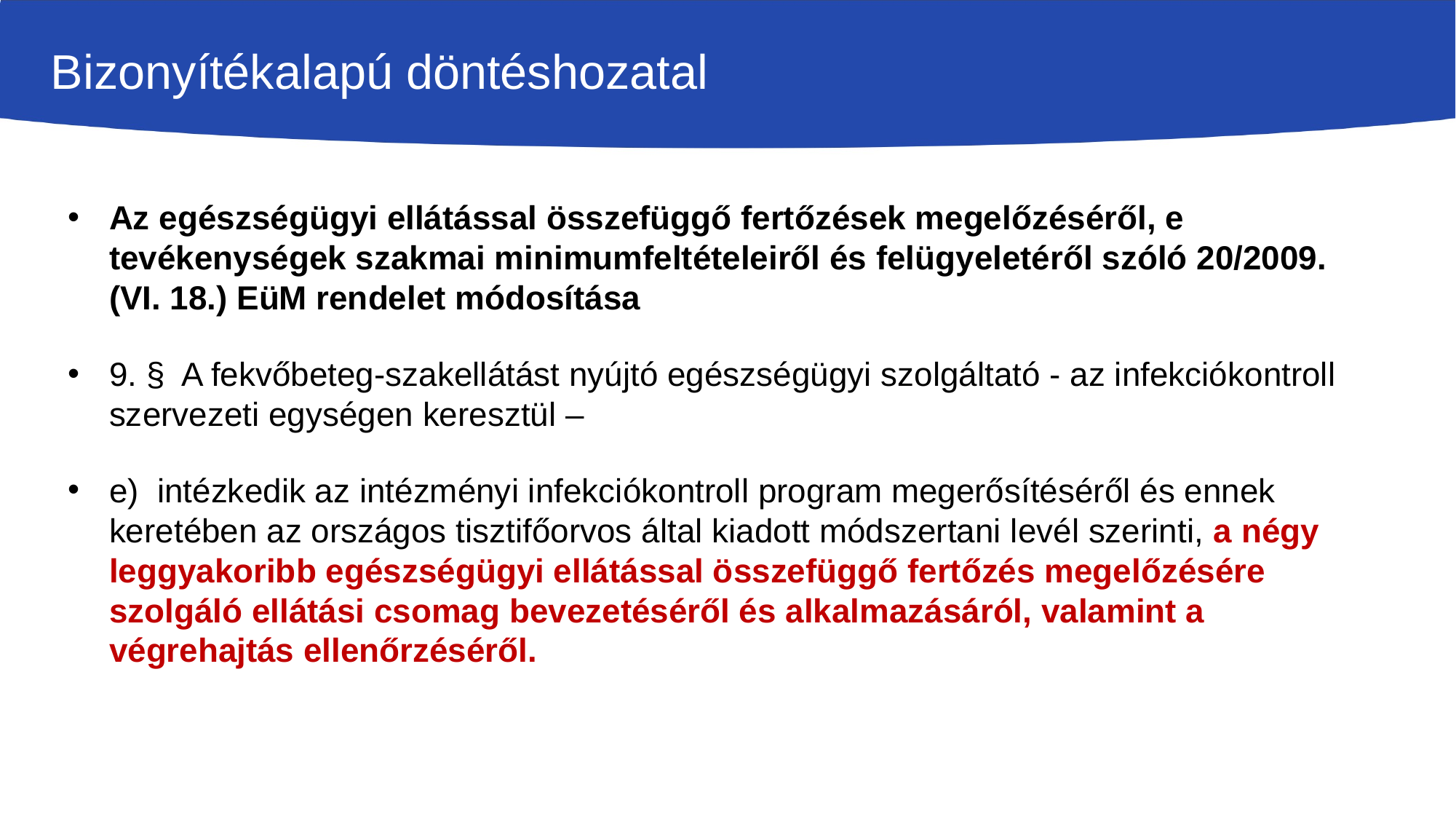

# Bizonyítékalapú döntéshozatal
Az egészségügyi ellátással összefüggő fertőzések megelőzéséről, e tevékenységek szakmai minimumfeltételeiről és felügyeletéről szóló 20/2009. (VI. 18.) EüM rendelet módosítása
9. §  A fekvőbeteg-szakellátást nyújtó egészségügyi szolgáltató - az infekciókontroll szervezeti egységen keresztül –
e)  intézkedik az intézményi infekciókontroll program megerősítéséről és ennek keretében az országos tisztifőorvos által kiadott módszertani levél szerinti, a négy leggyakoribb egészségügyi ellátással összefüggő fertőzés megelőzésére szolgáló ellátási csomag bevezetéséről és alkalmazásáról, valamint a végrehajtás ellenőrzéséről.